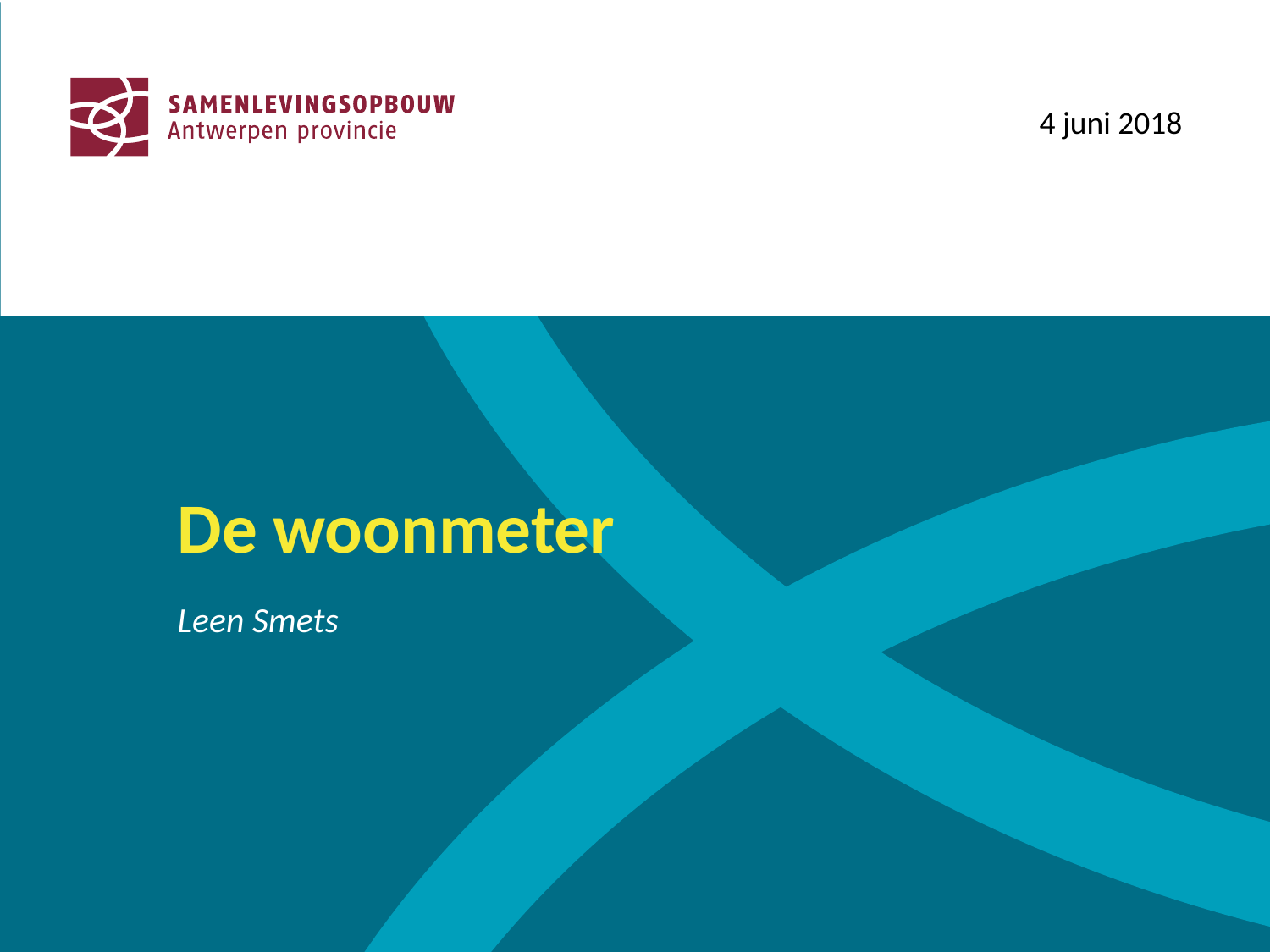

4 juni 2018

De woonmeter
Leen Smets